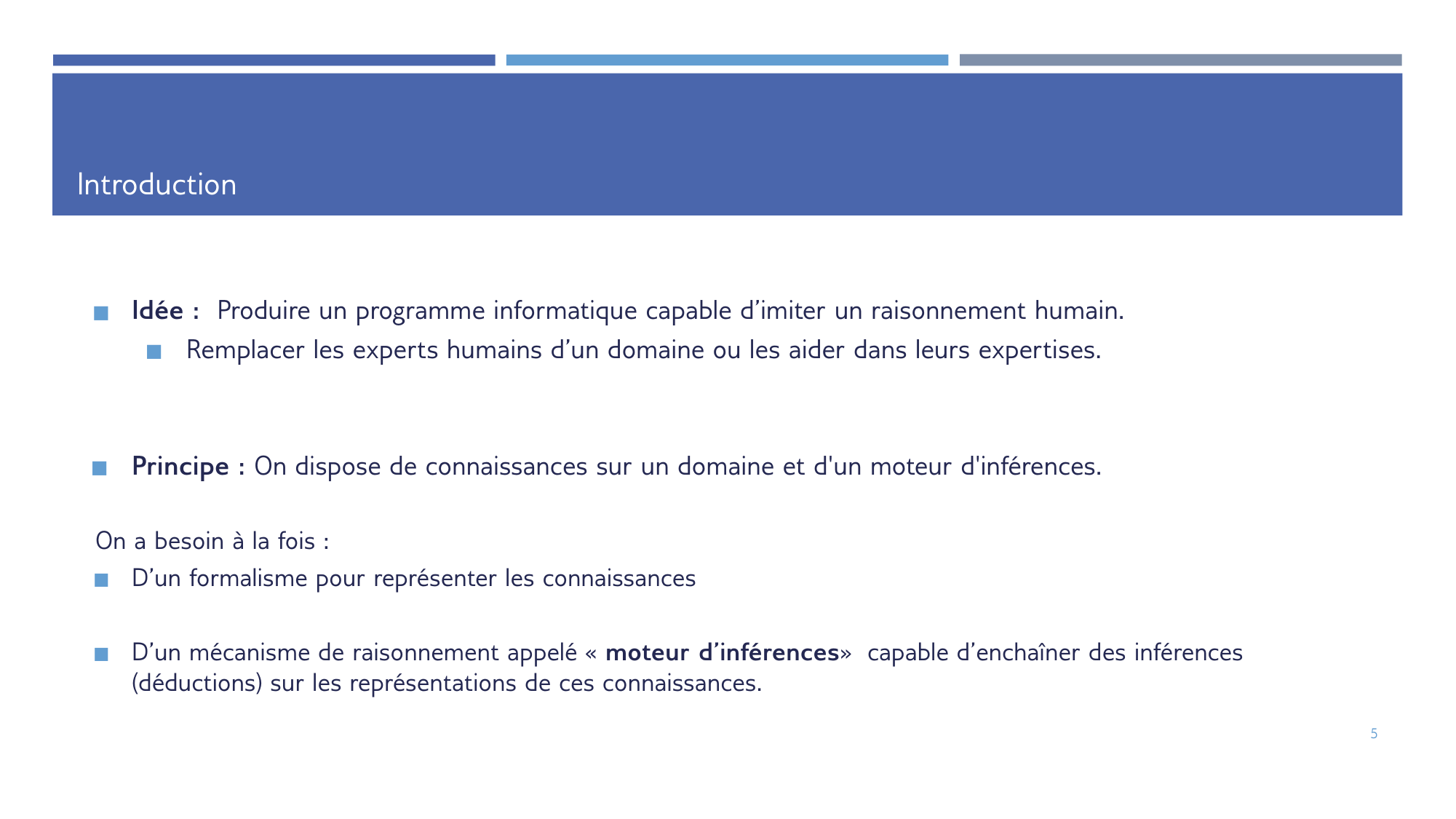

# Introduction
Idée :  Produire un programme informatique capable d’imiter un raisonnement humain.
Remplacer les experts humains d’un domaine ou les aider dans leurs expertises.

Principe : On dispose de connaissances sur un domaine et d'un moteur d'inférences.

On a besoin à la fois :
D’un formalisme pour représenter les connaissances

D’un mécanisme de raisonnement appelé « moteur d’inférences»  capable d’enchaîner des inférences (déductions) sur les représentations de ces connaissances.

5